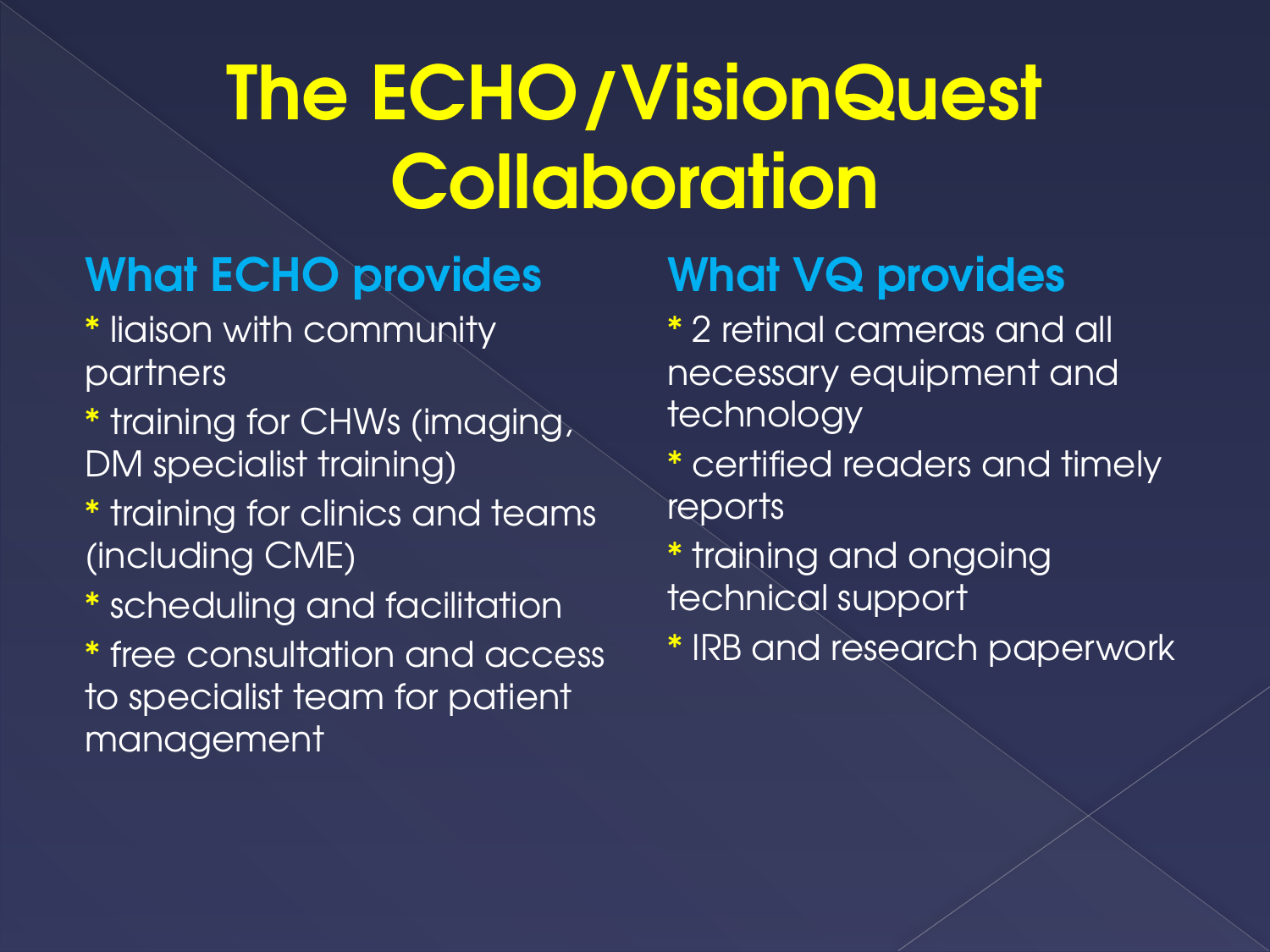

# The ECHO/VisionQuest Collaboration
What ECHO provides
* liaison with community partners
* training for CHWs (imaging, DM specialist training)
* training for clinics and teams (including CME)
* scheduling and facilitation
* free consultation and access to specialist team for patient management
What VQ provides
* 2 retinal cameras and all necessary equipment and technology
* certified readers and timely reports
* training and ongoing technical support
* IRB and research paperwork